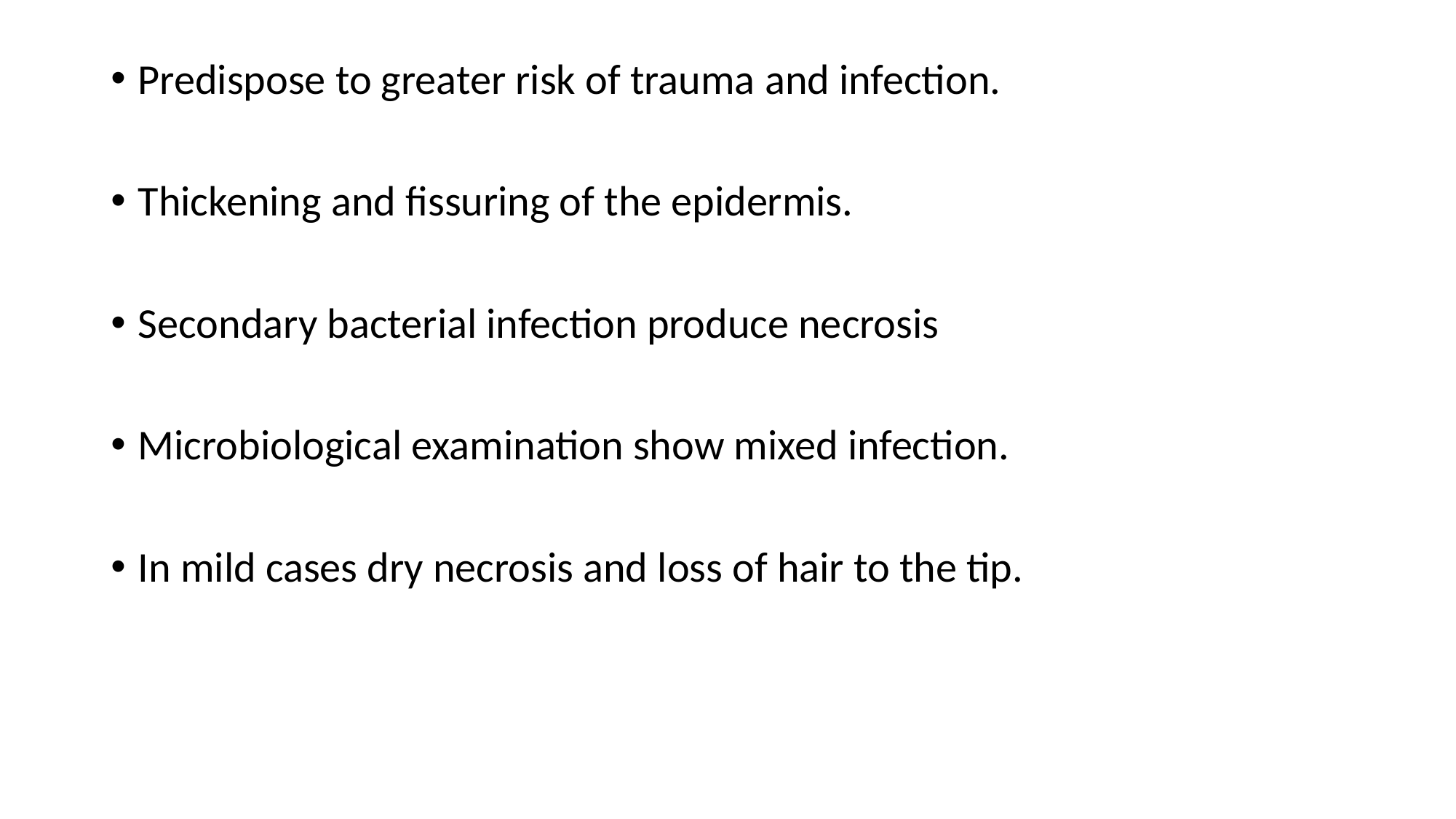

Predispose to greater risk of trauma and infection.

Thickening and fissuring of the epidermis.

Secondary bacterial infection produce necrosis

Microbiological examination show mixed infection.

In mild cases dry necrosis and loss of hair to the tip.